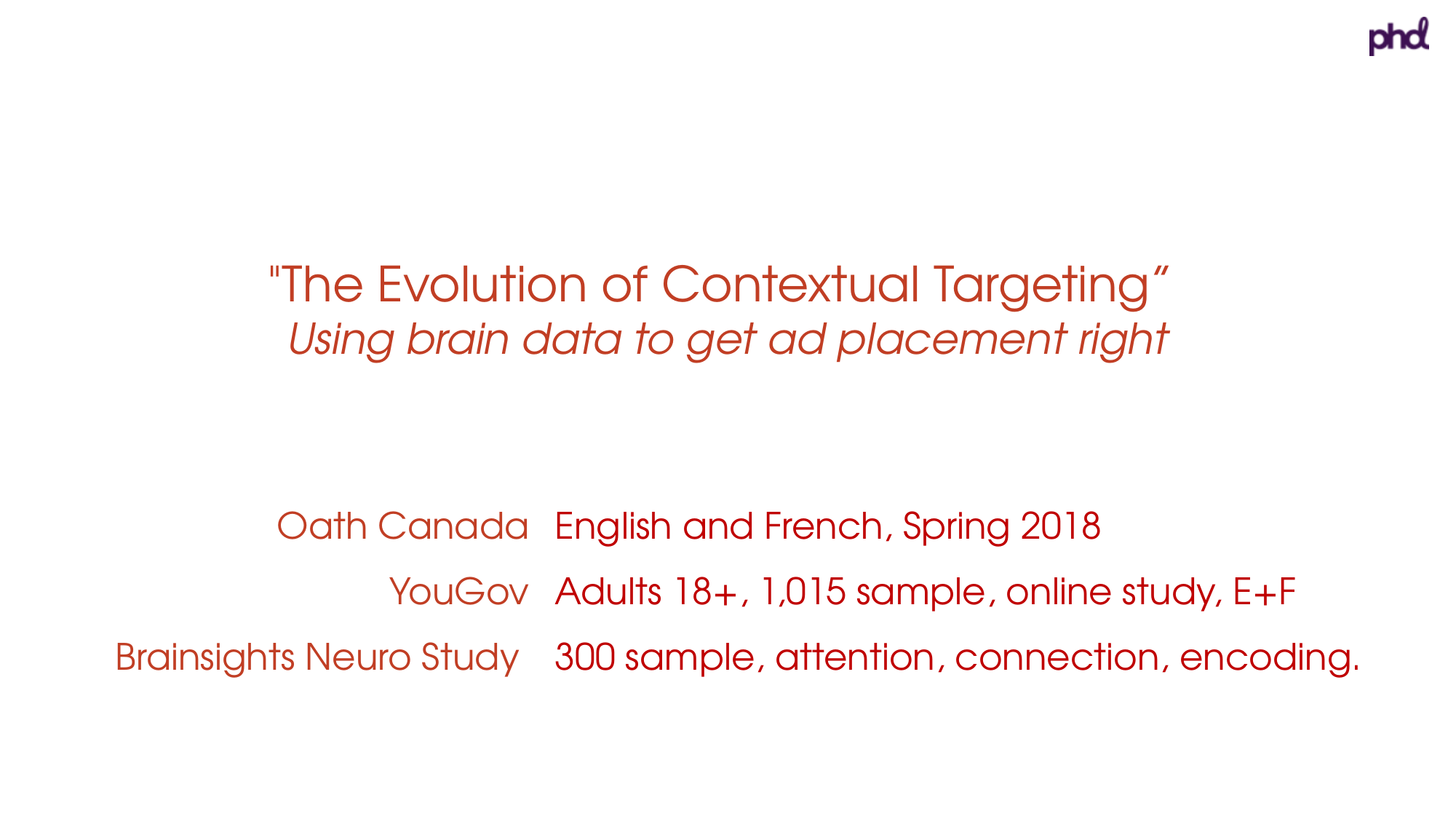

"The Evolution of Contextual Targeting”
Using brain data to get ad placement right
Oath Canada
YouGov
Brainsights Neuro Study
English and French, Spring 2018
Adults 18+, 1,015 sample, online study, E+F
300 sample, attention, connection, encoding.